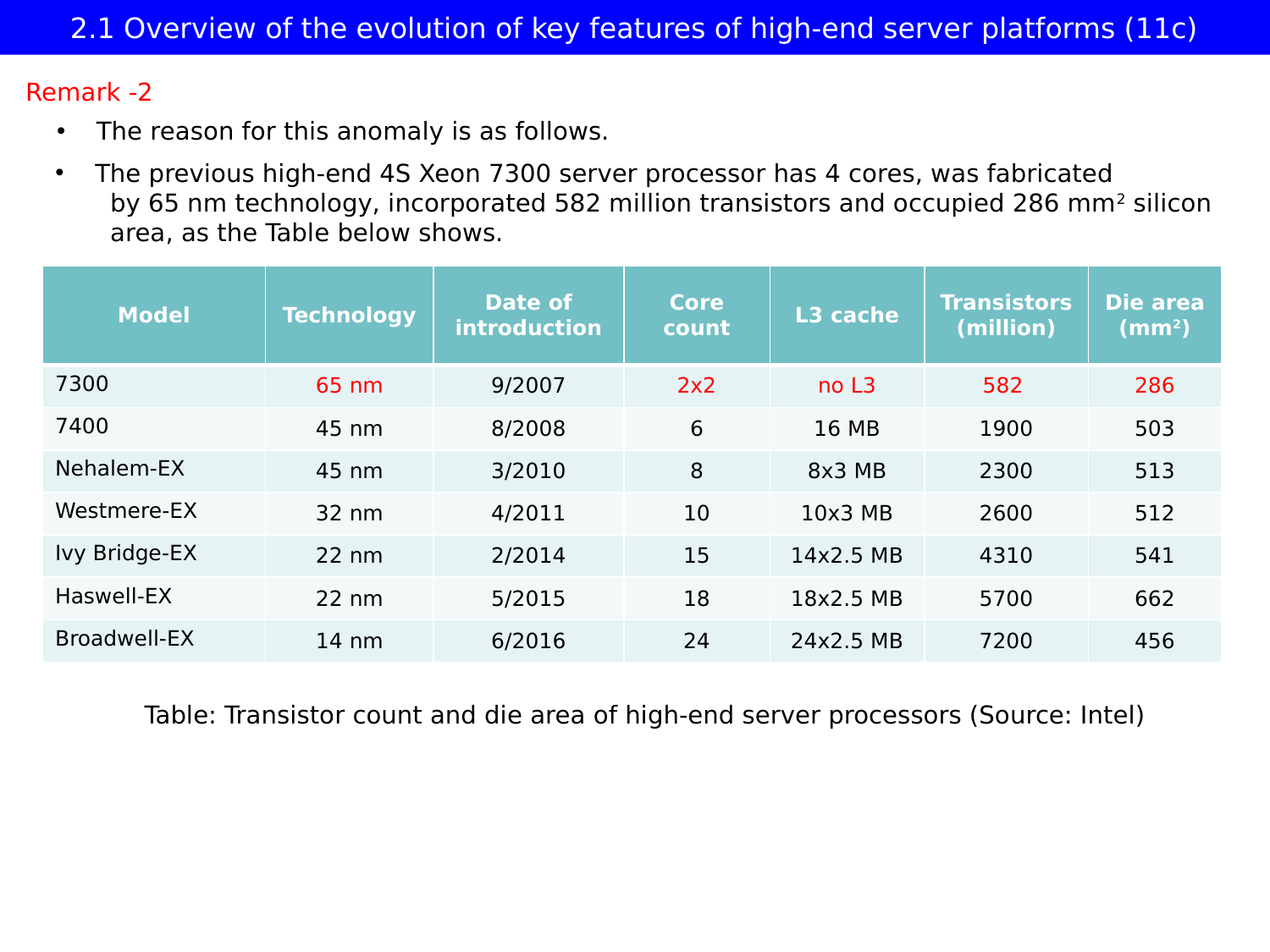

# 2.1 Overview of the evolution of key features of high-end server platforms (11c)
Remark -2
The reason for this anomaly is as follows.
The previous high-end 4S Xeon 7300 server processor has 4 cores, was fabricated
       by 65 nm technology, incorporated 582 million transistors and occupied 286 mm2 silicon
       area, as the Table below shows.
| Model | Technology | Date of introduction | Core count | L3 cache | Transistors (million) | Die area (mm2) |
| --- | --- | --- | --- | --- | --- | --- |
| 7300 | 65 nm | 9/2007 | 2x2 | no L3 | 582 | 286 |
| 7400 | 45 nm | 8/2008 | 6 | 16 MB | 1900 | 503 |
| Nehalem-EX | 45 nm | 3/2010 | 8 | 8x3 MB | 2300 | 513 |
| Westmere-EX | 32 nm | 4/2011 | 10 | 10x3 MB | 2600 | 512 |
| Ivy Bridge-EX | 22 nm | 2/2014 | 15 | 14x2.5 MB | 4310 | 541 |
| Haswell-EX | 22 nm | 5/2015 | 18 | 18x2.5 MB | 5700 | 662 |
| Broadwell-EX | 14 nm | 6/2016 | 24 | 24x2.5 MB | 7200 | 456 |
Table: Transistor count and die area of high-end server processors (Source: Intel)